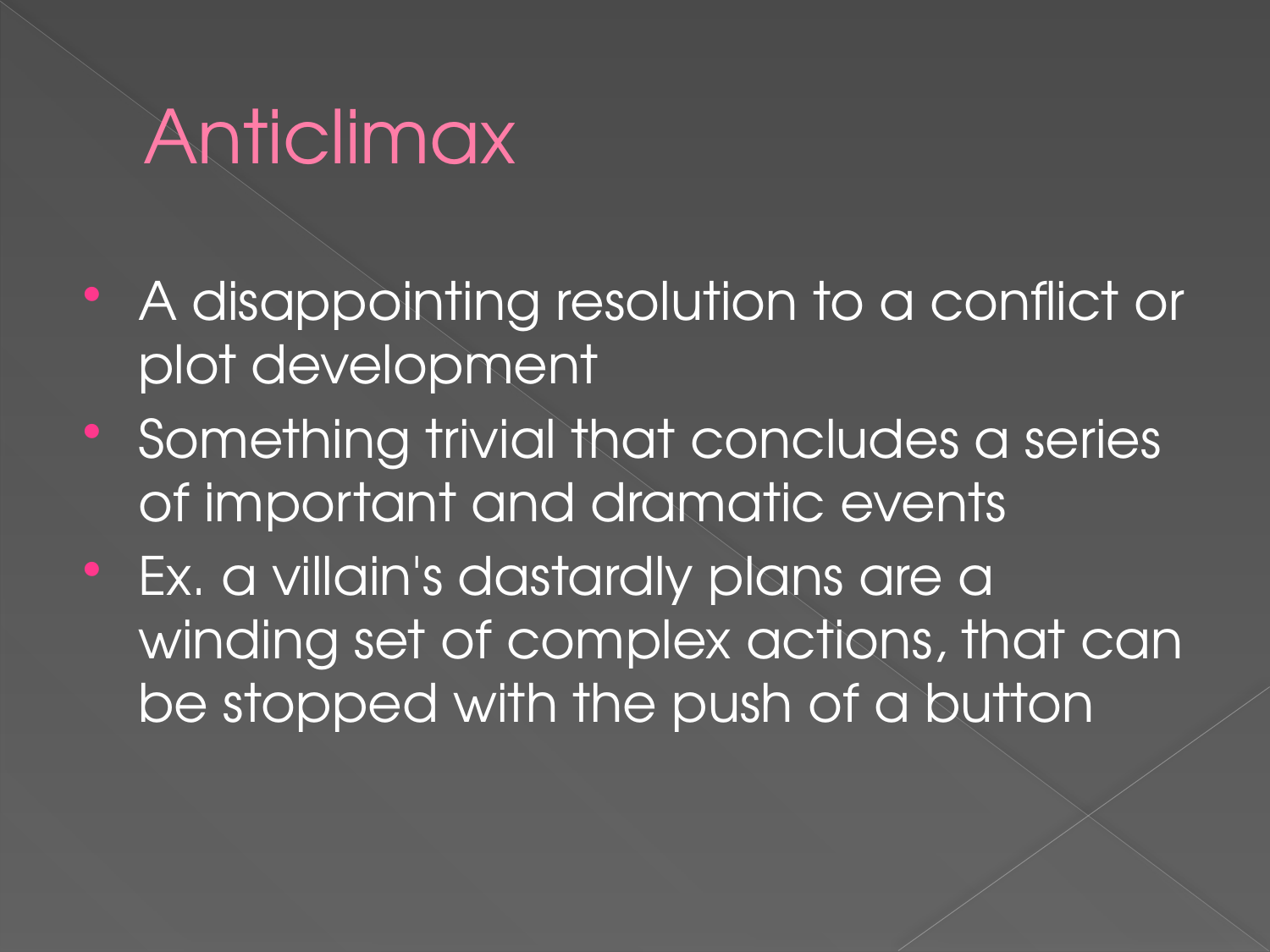

# Anticlimax
A disappointing resolution to a conﬂict or plot development
Something trivial that concludes a series of important and dramatic events
Ex. a villain's dastardly plans are a winding set of complex actions, that can be stopped with the push of a button